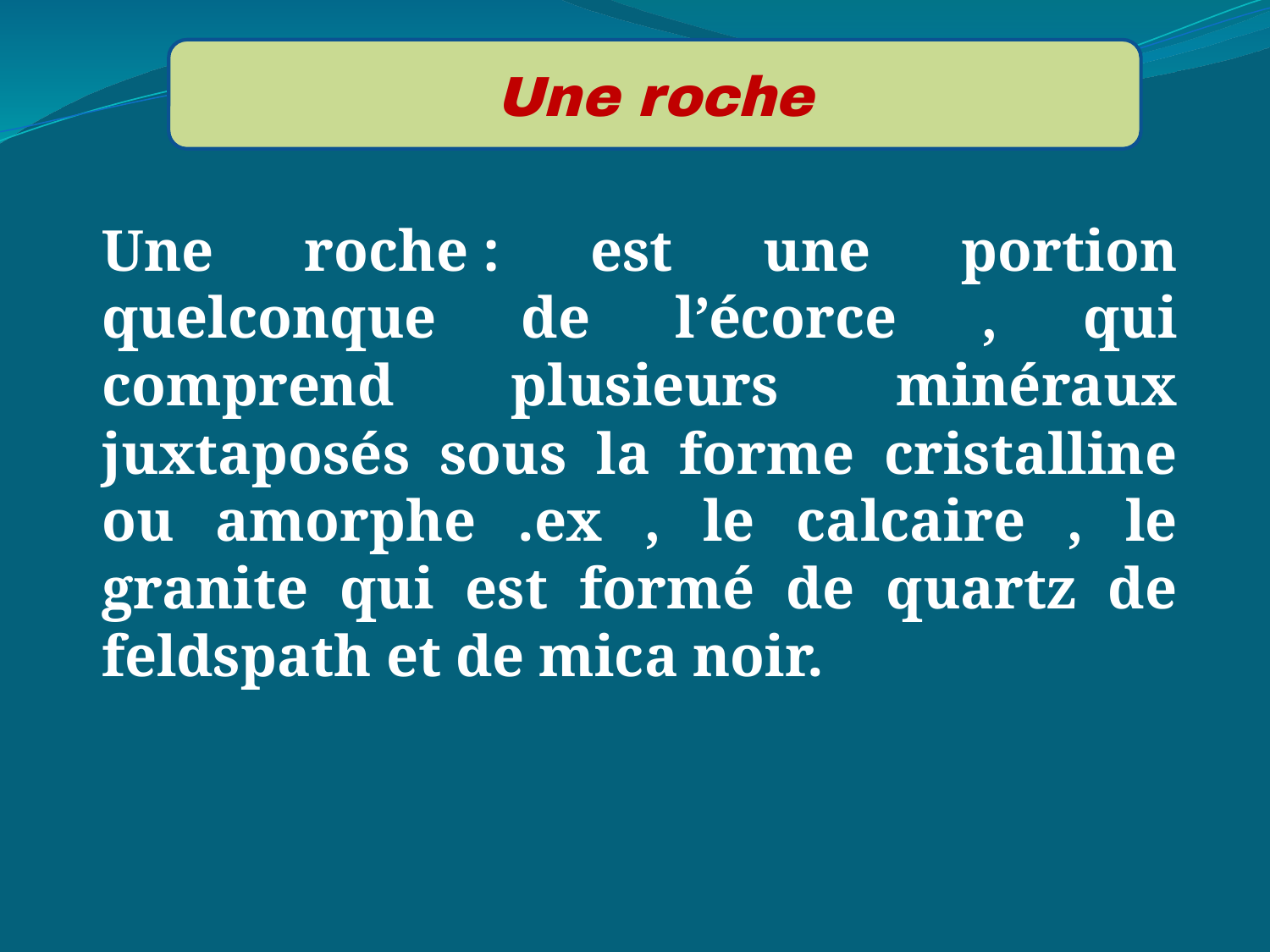

Une roche
Une roche : est une portion quelconque de l’écorce , qui comprend plusieurs minéraux juxtaposés sous la forme cristalline ou amorphe .ex , le calcaire , le granite qui est formé de quartz de feldspath et de mica noir.